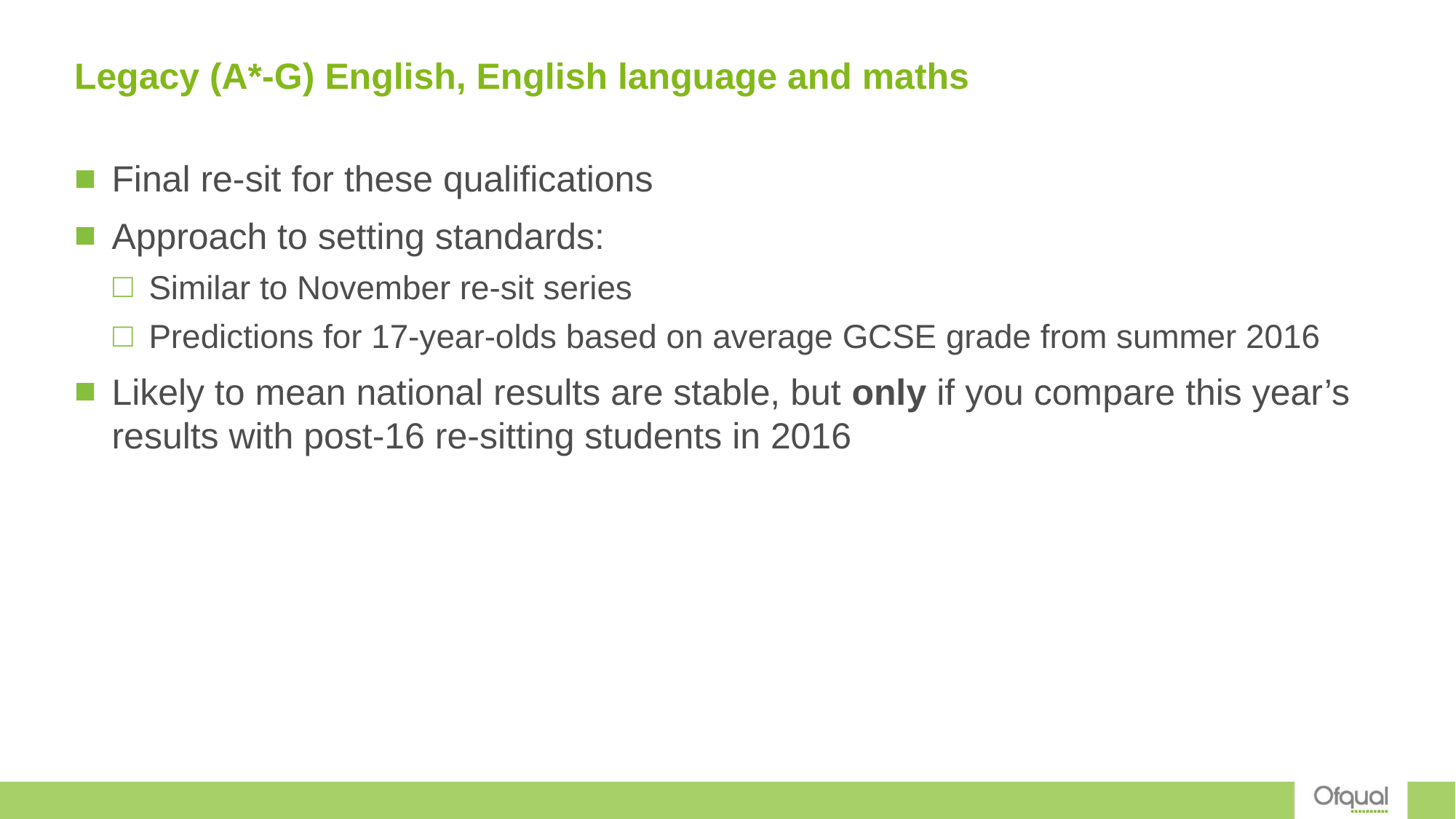

# Legacy (A*-G) English, English language and maths
Final re-sit for these qualifications
Approach to setting standards:
Similar to November re-sit series
Predictions for 17-year-olds based on average GCSE grade from summer 2016
Likely to mean national results are stable, but only if you compare this year’s results with post-16 re-sitting students in 2016